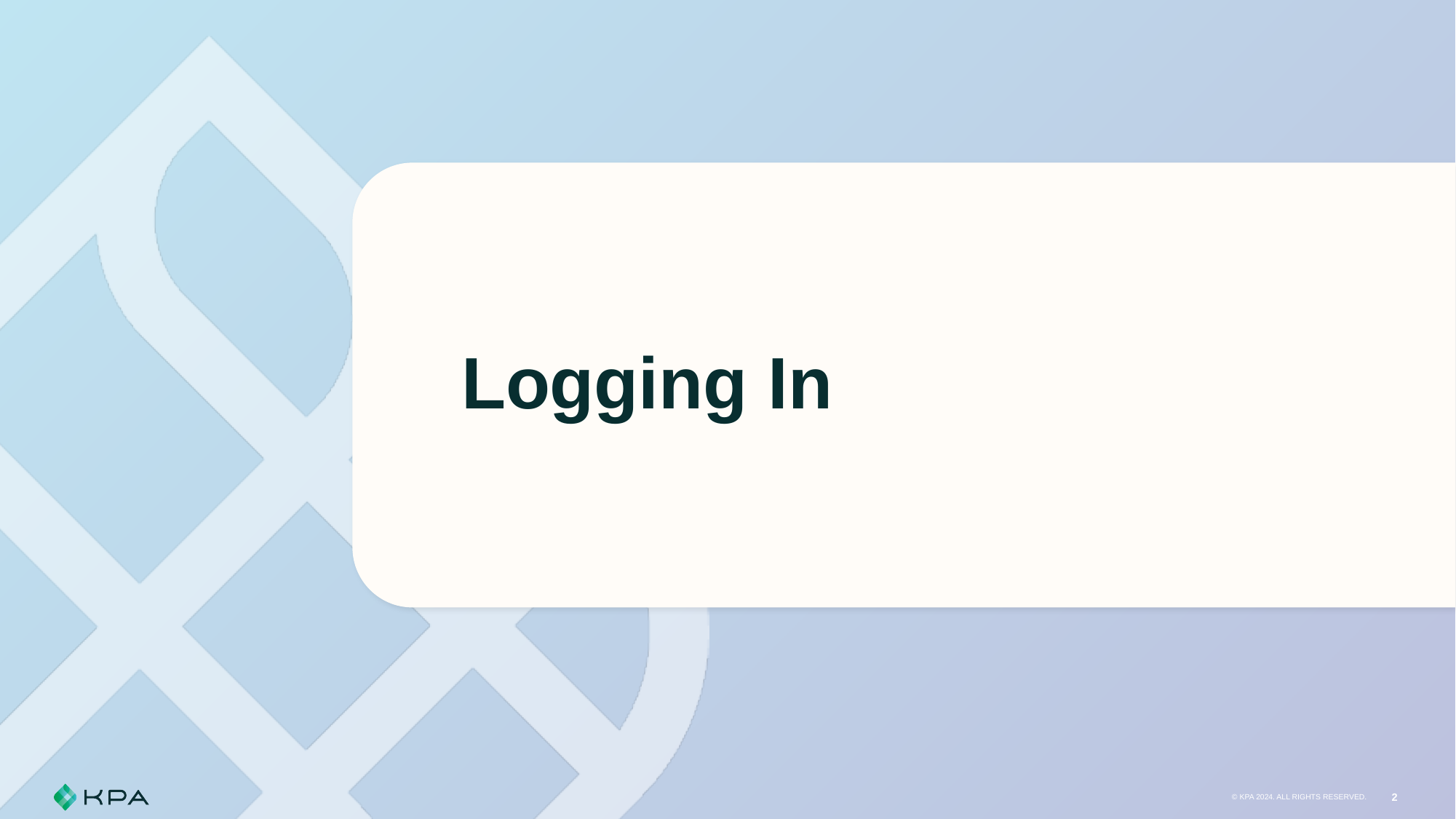

# Logging In
2
© KPA 2024. ALL RIGHTS RESERVED.